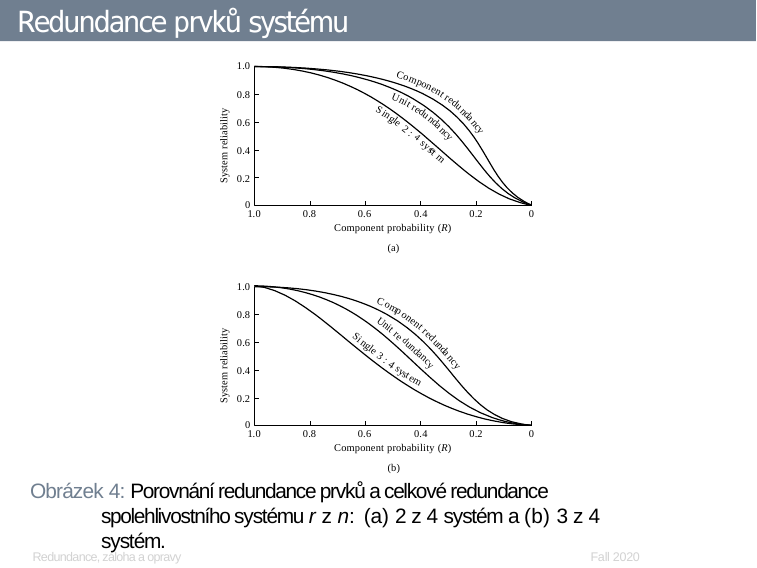

# Redundance prvků systému
1.0

0.8

0.6

0.4

0.2

Co
mp
on
en
t r
U

ni
ed
t r
System reliability
u
S
ed
nd
in
u
a
gl
nd
e
nc

a
2 :
y
nc
y
4      e
syst m

0

0.6	0.4
Component probability (R)
(a)
1.0
0.8
0.2
0
1.0

0.8

0.6

0.4

0.2

C
om
p
on

en
Un
System reliability
t r
it
re
ed
Si

und
ngle
dundanc
a
3 :
ncy
y
4 sy

st
em

0

0.6	0.4
Component probability (R)
(b)
1.0
0.8
0.2
0
Obrázek 4: Porovnání redundance prvků a celkové redundance spolehlivostního systému r z n:  (a) 2 z 4 systém a (b) 3 z 4 systém.
Redundance, záloha a opravy
Fall 2020